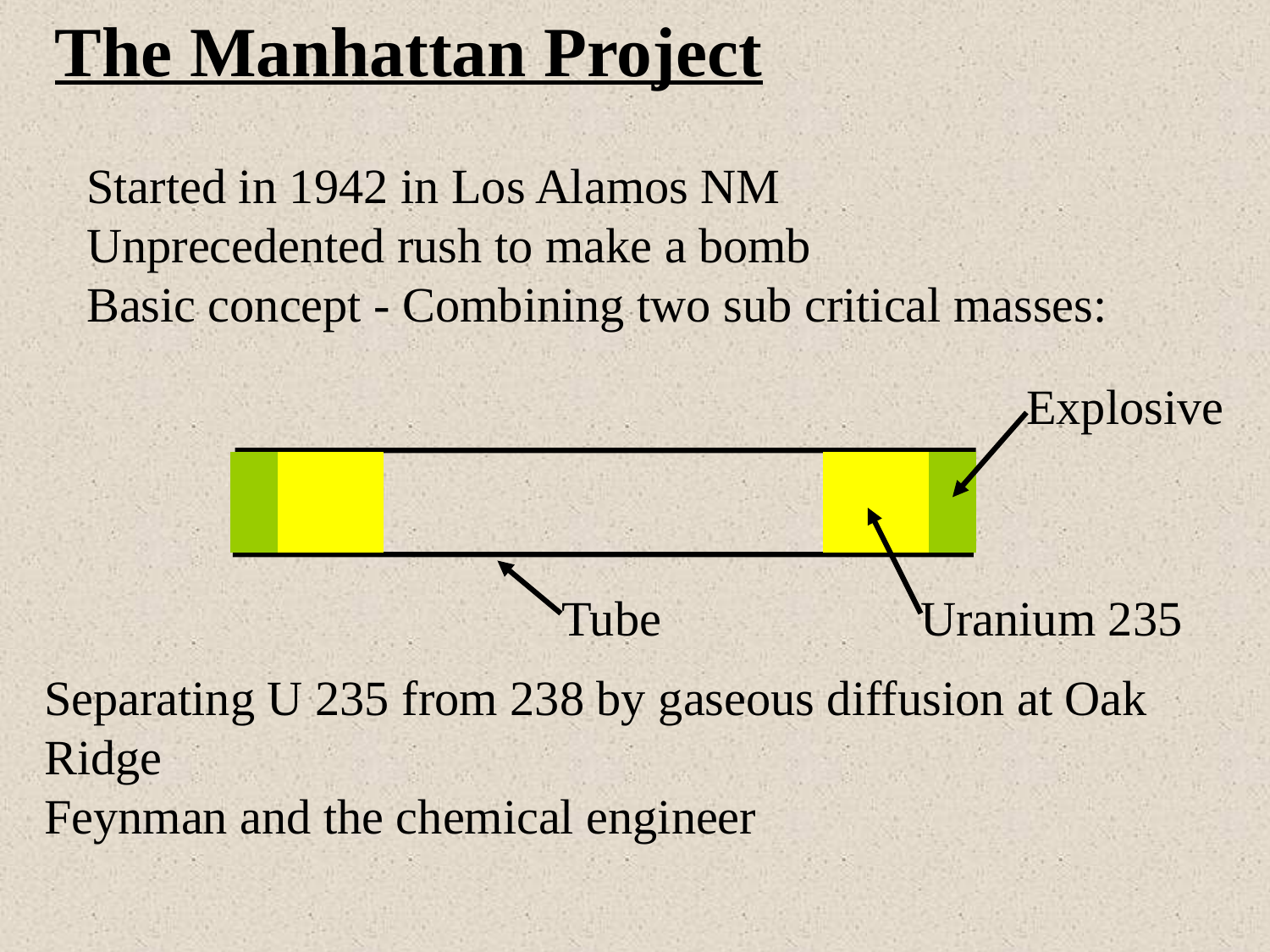

The Manhattan Project
Started in 1942 in Los Alamos NM
Unprecedented rush to make a bomb
Basic concept - Combining two sub critical masses:
Explosive

Uranium 235

Tube
Separating U 235 from 238 by gaseous diffusion at Oak Ridge
Feynman and the chemical engineer